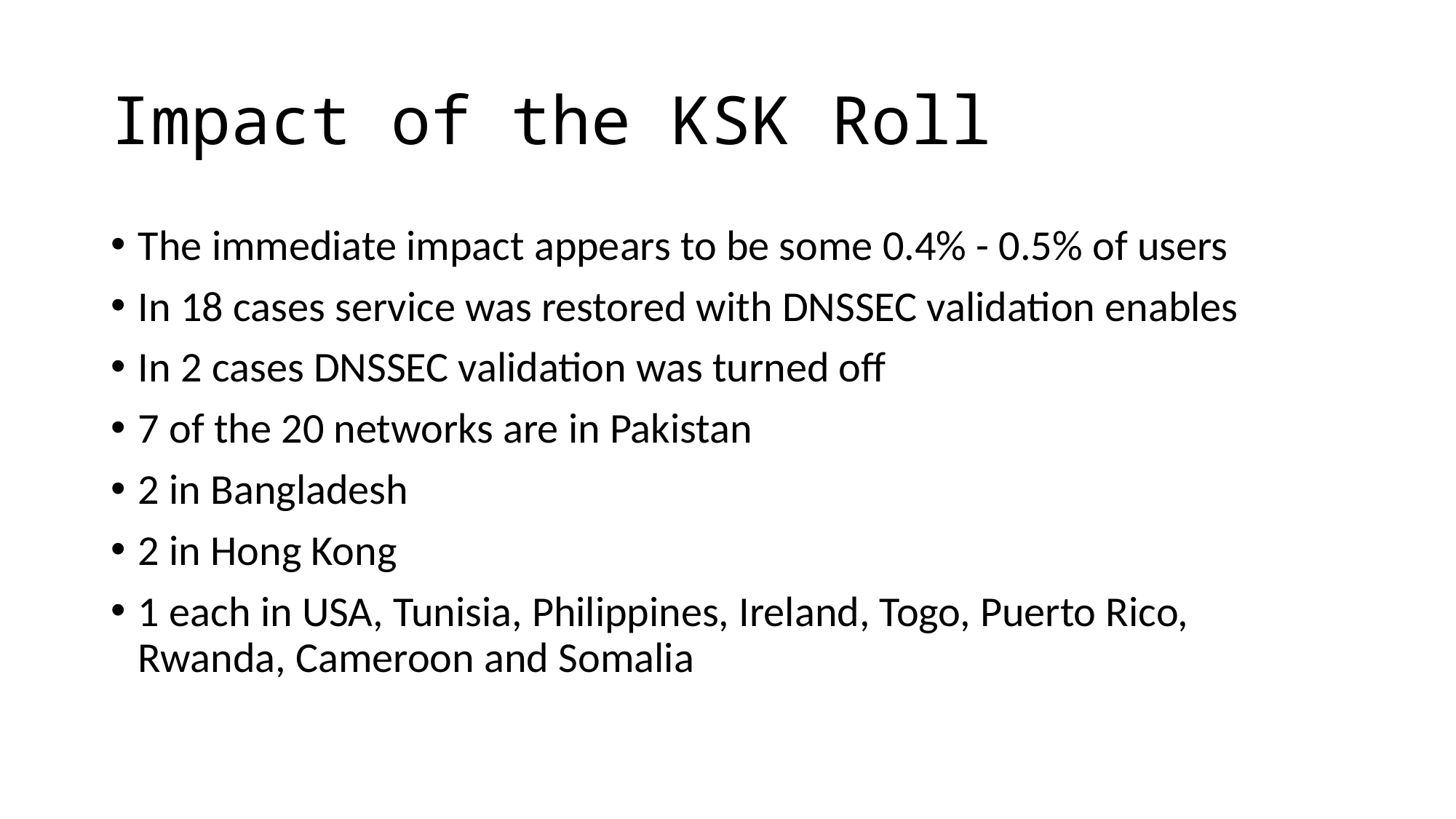

# Impact of the KSK Roll
The immediate impact appears to be some 0.4% - 0.5% of users
In 18 cases service was restored with DNSSEC validation enables
In 2 cases DNSSEC validation was turned off
7 of the 20 networks are in Pakistan
2 in Bangladesh
2 in Hong Kong
1 each in USA, Tunisia, Philippines, Ireland, Togo, Puerto Rico, Rwanda, Cameroon and Somalia